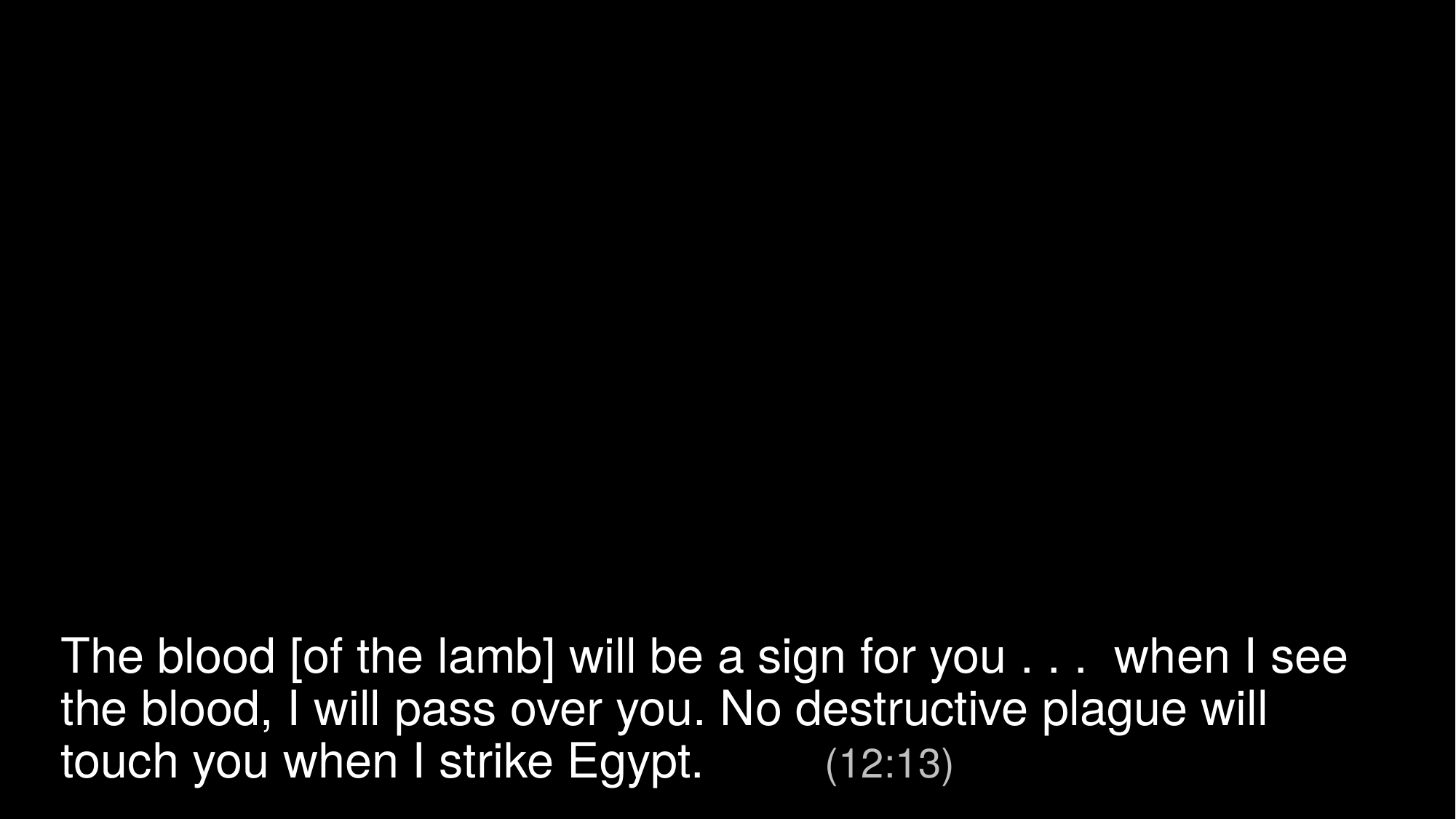

# The blood [of the lamb] will be a sign for you . . .  when I see the blood, I will pass over you. No destructive plague will touch you when I strike Egypt.   	(12:13)